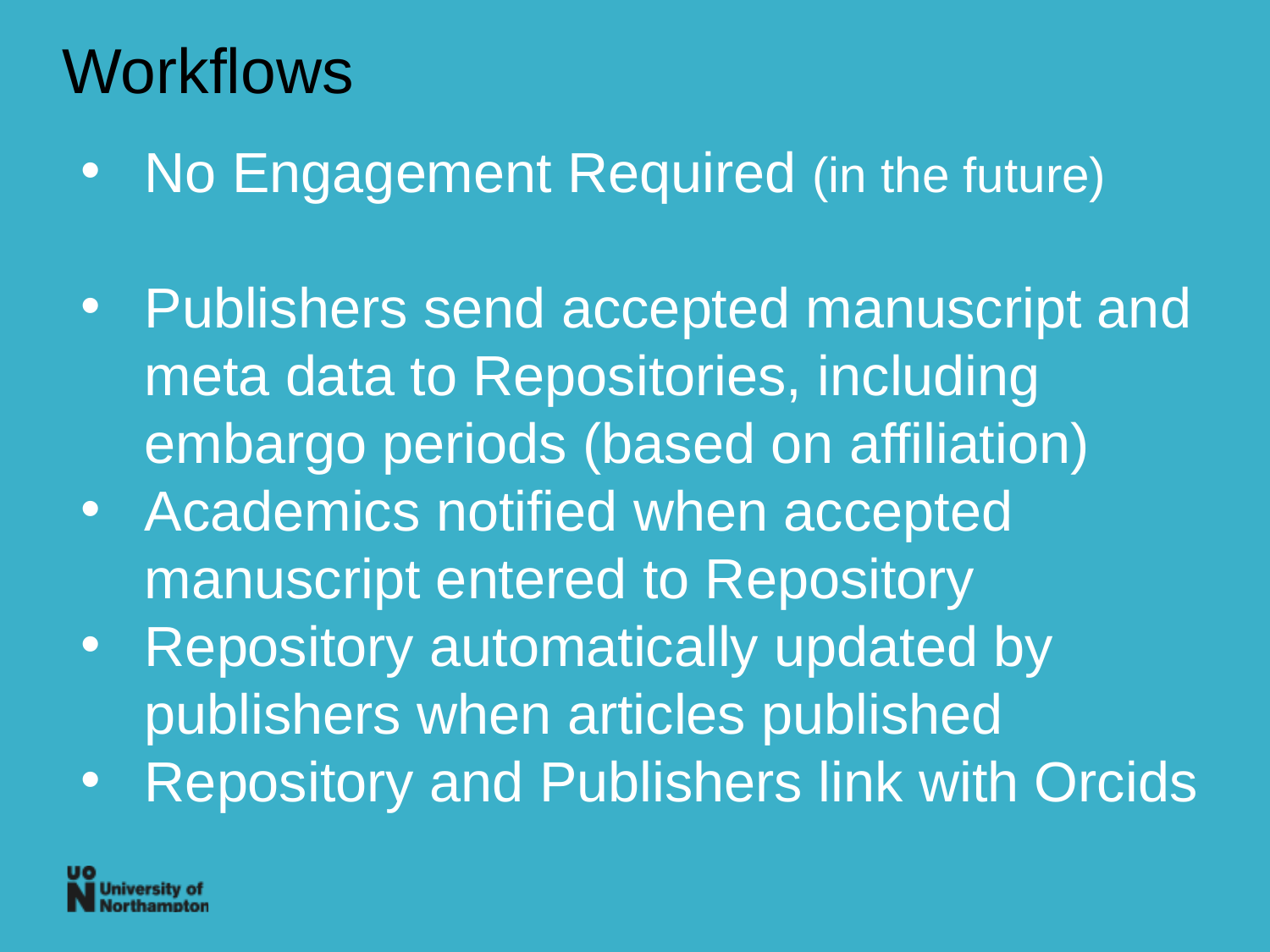

Workflows
No Engagement Required (in the future)

Publishers send accepted manuscript and meta data to Repositories, including embargo periods (based on affiliation)
Academics notified when accepted manuscript entered to Repository
Repository automatically updated by publishers when articles published
Repository and Publishers link with Orcids